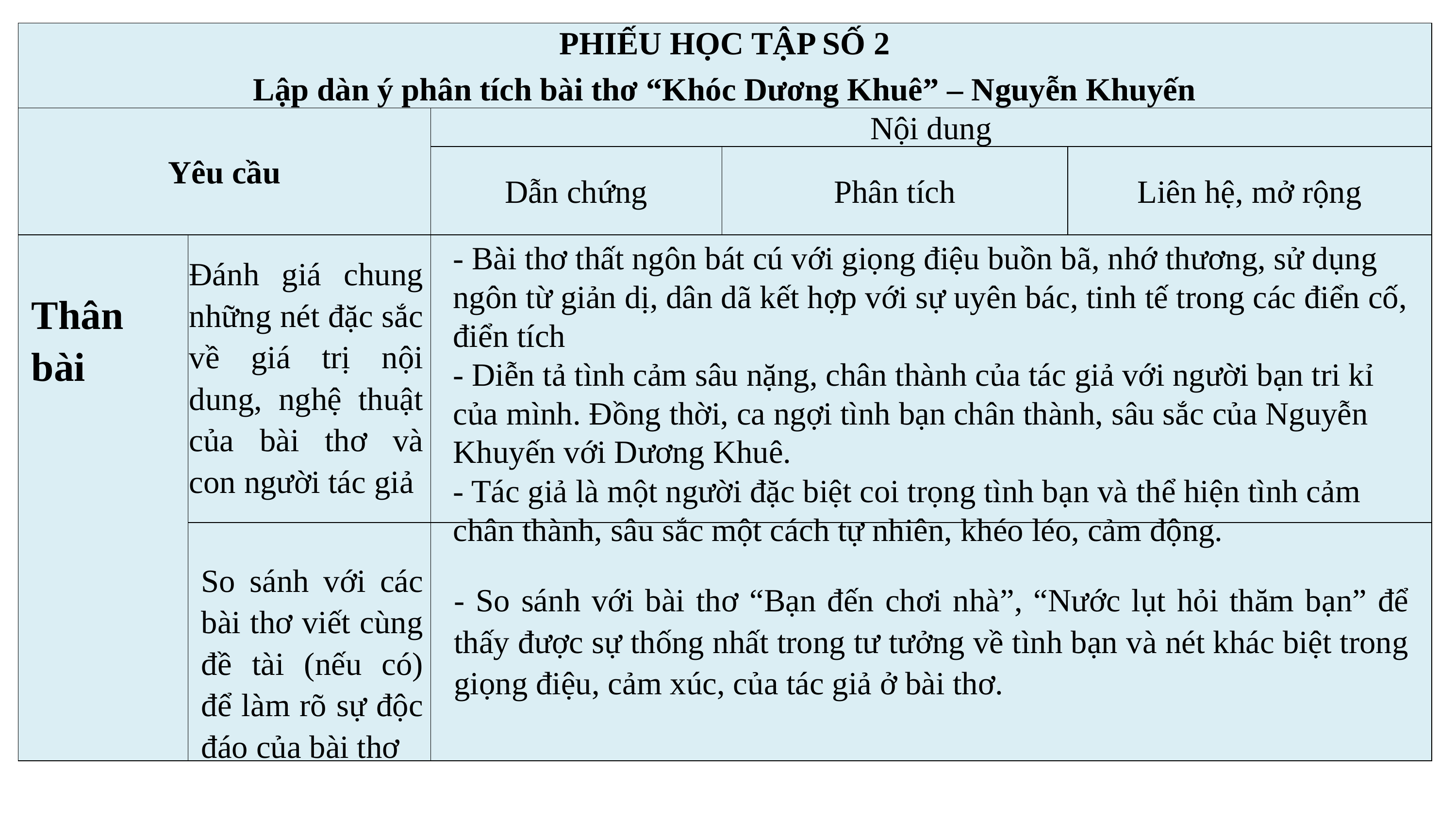

| PHIẾU HỌC TẬP SỐ 2 Lập dàn ý phân tích bài thơ “Khóc Dương Khuê” – Nguyễn Khuyến |  |  |  |  |
| --- | --- | --- | --- | --- |
| Yêu cầu |  | Nội dung |  |  |
|  |  | Dẫn chứng | Phân tích | Liên hệ, mở rộng |
|  |  |  |  |  |
|  |  |  |  |  |
- Bài thơ thất ngôn bát cú với giọng điệu buồn bã, nhớ thương, sử dụng ngôn từ giản dị, dân dã kết hợp với sự uyên bác, tinh tế trong các điển cố, điển tích
- Diễn tả tình cảm sâu nặng, chân thành của tác giả với người bạn tri kỉ của mình. Đồng thời, ca ngợi tình bạn chân thành, sâu sắc của Nguyễn Khuyến với Dương Khuê.
- Tác giả là một người đặc biệt coi trọng tình bạn và thể hiện tình cảm chân thành, sâu sắc một cách tự nhiên, khéo léo, cảm động.
Đánh giá chung những nét đặc sắc về giá trị nội dung, nghệ thuật của bài thơ và con người tác giả
Thân bài
So sánh với các bài thơ viết cùng đề tài (nếu có) để làm rõ sự độc đáo của bài thơ
- So sánh với bài thơ “Bạn đến chơi nhà”, “Nước lụt hỏi thăm bạn” để thấy được sự thống nhất trong tư tưởng về tình bạn và nét khác biệt trong giọng điệu, cảm xúc, của tác giả ở bài thơ.